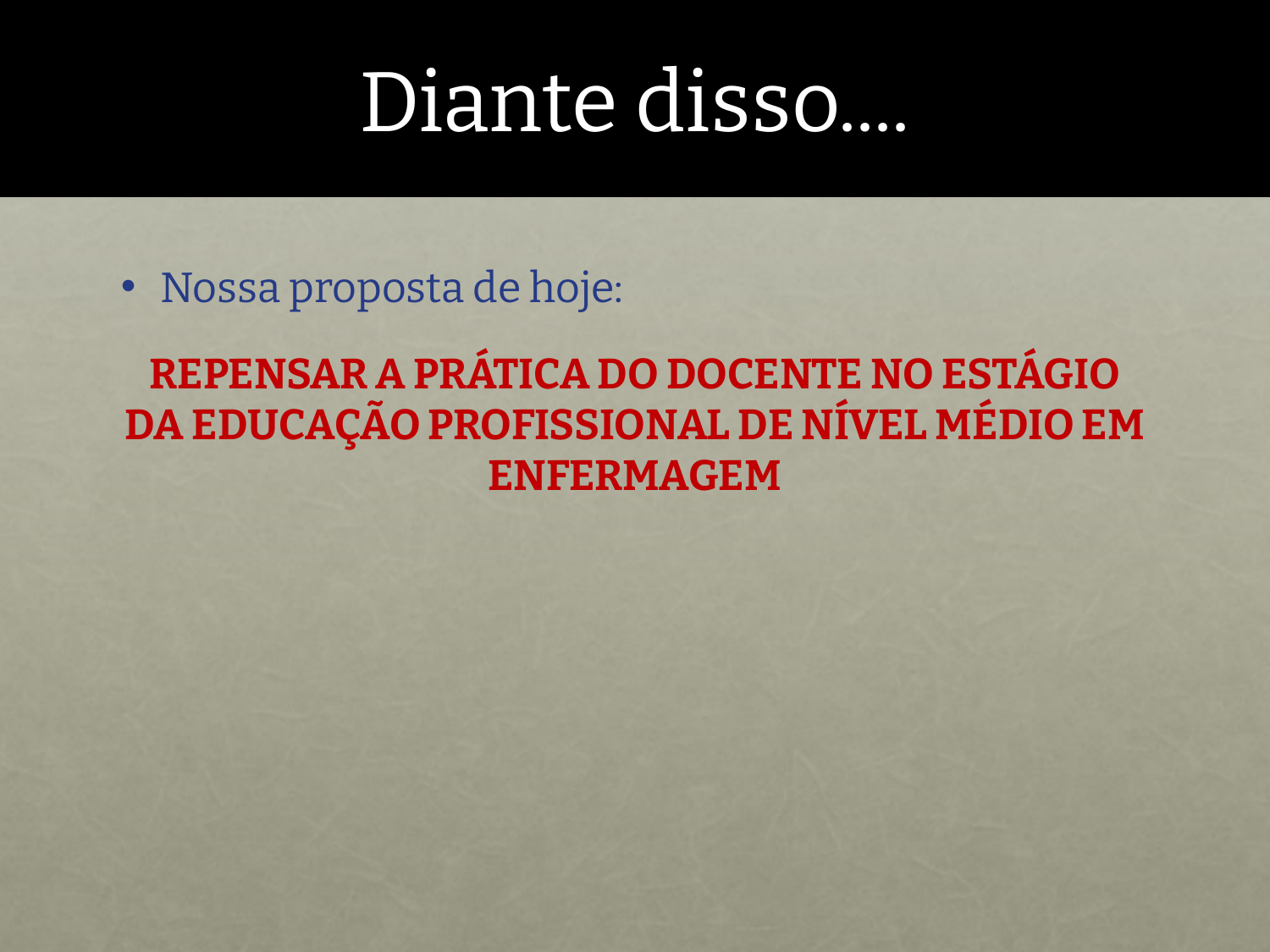

# Diante disso....
Nossa proposta de hoje:
Repensar a prática do docente no estágio da educação profissional de nível médio em enfermagem